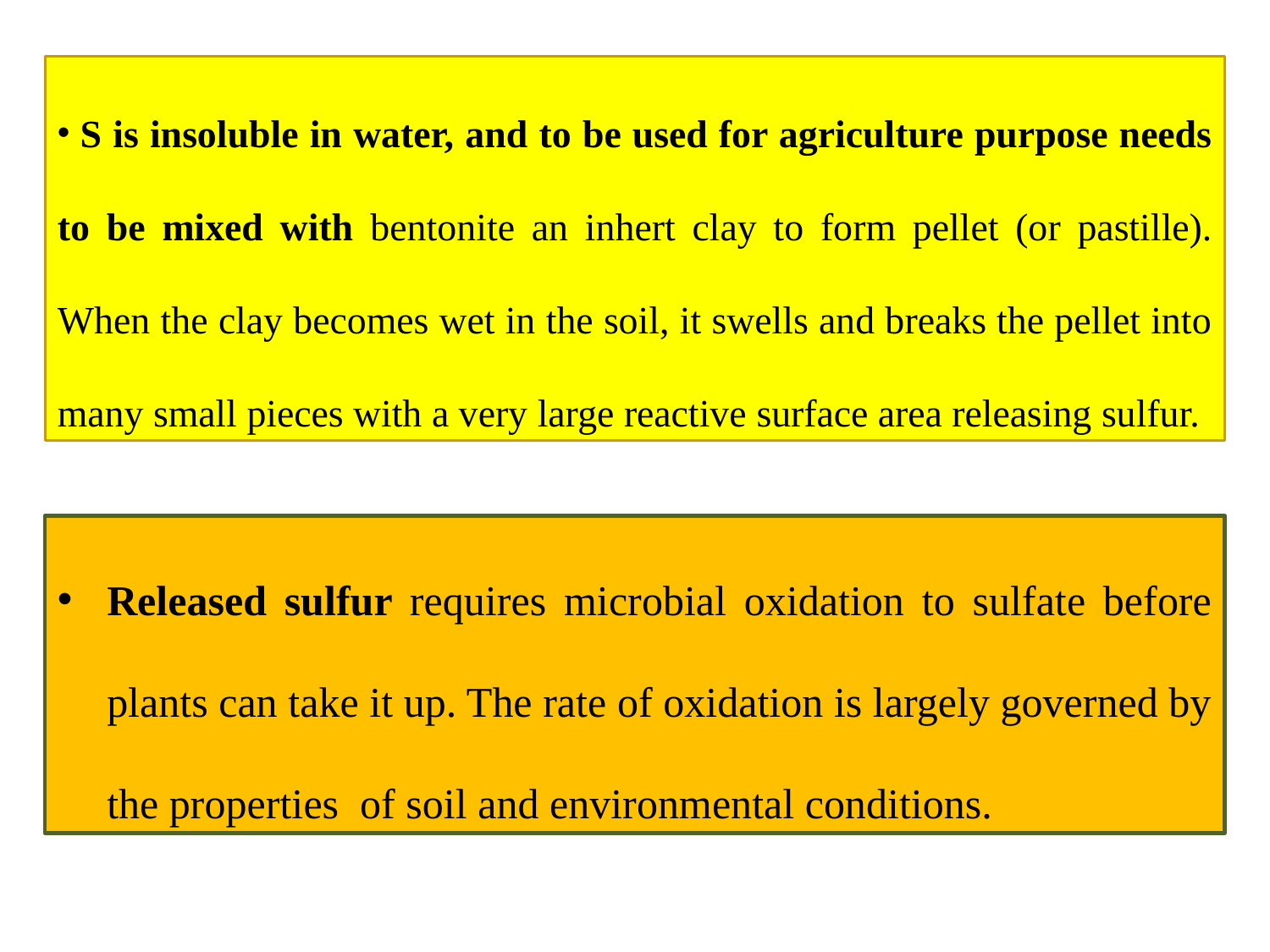

S is insoluble in water, and to be used for agriculture purpose needs to be mixed with bentonite an inhert clay to form pellet (or pastille). When the clay becomes wet in the soil, it swells and breaks the pellet into many small pieces with a very large reactive surface area releasing sulfur.
Released sulfur requires microbial oxidation to sulfate before plants can take it up. The rate of oxidation is largely governed by the properties  of soil and environmental conditions.